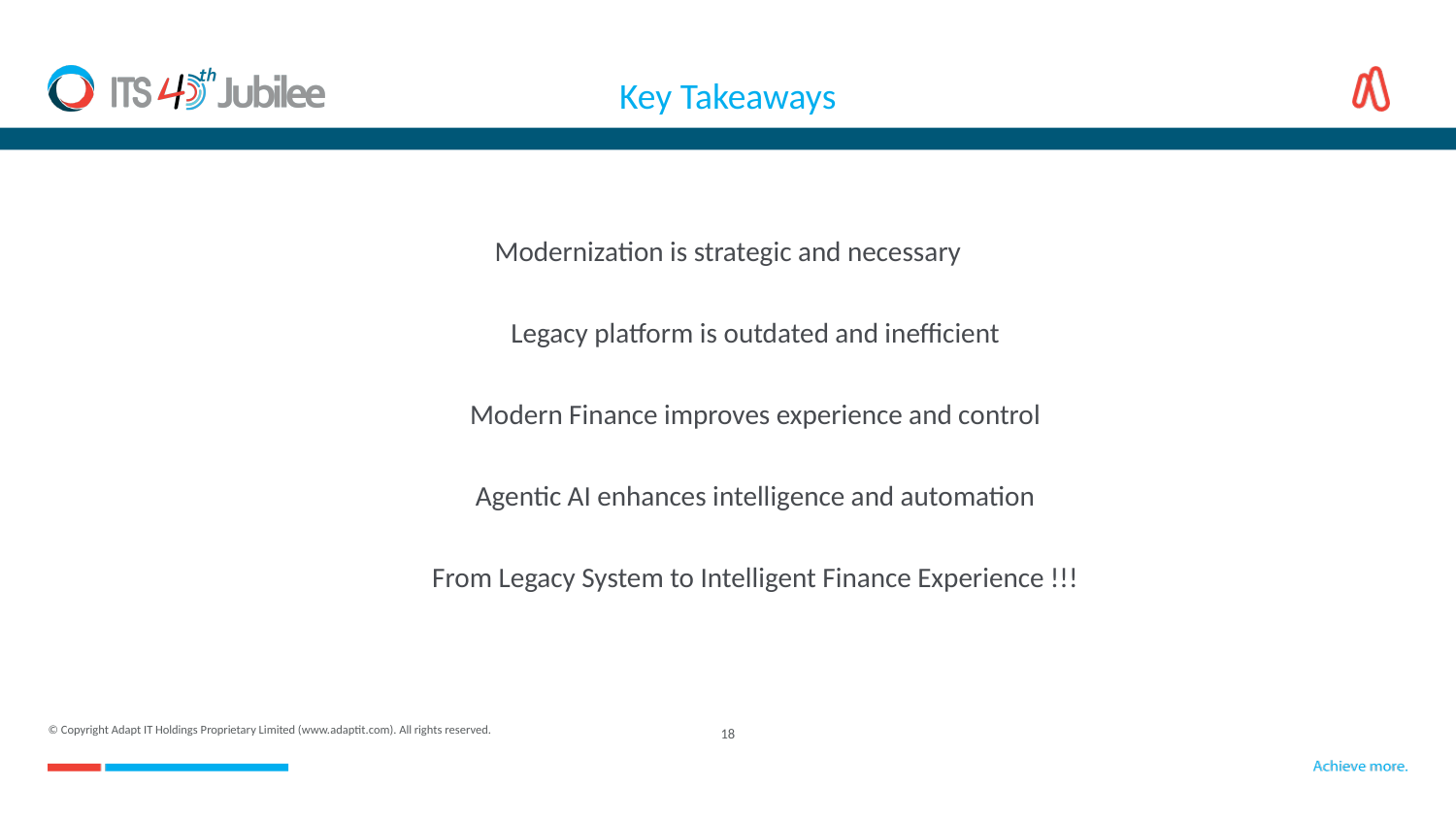

Key Takeaways

Modernization is strategic and necessary

Legacy platform is outdated and inefficient

Modern Finance improves experience and control

Agentic AI enhances intelligence and automation

From Legacy System to Intelligent Finance Experience !!!